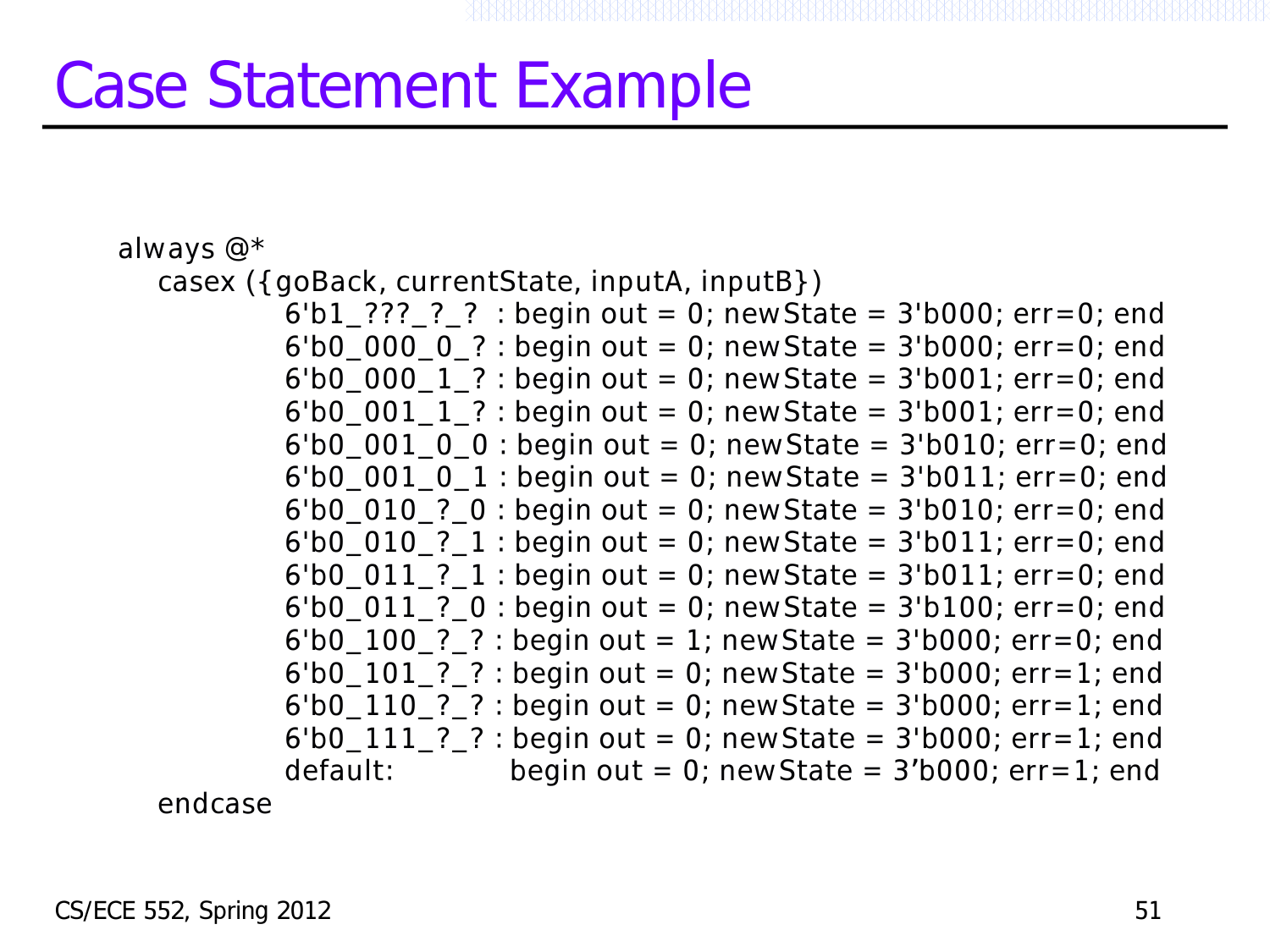

# Case Statement Example

always @*
	casex ({goBack, currentState, inputA, inputB})
		6'b1_???_?_?  : begin out = 0; newState = 3'b000; err=0; end
		6'b0_000_0_? : begin out = 0; newState = 3'b000; err=0; end
		6'b0_000_1_? : begin out = 0; newState = 3'b001; err=0; end
		6'b0_001_1_? : begin out = 0; newState = 3'b001; err=0; end
		6'b0_001_0_0 : begin out = 0; newState = 3'b010; err=0; end
		6'b0_001_0_1 : begin out = 0; newState = 3'b011; err=0; end
		6'b0_010_?_0 : begin out = 0; newState = 3'b010; err=0; end
		6'b0_010_?_1 : begin out = 0; newState = 3'b011; err=0; end
		6'b0_011_?_1 : begin out = 0; newState = 3'b011; err=0; end
		6'b0_011_?_0 : begin out = 0; newState = 3'b100; err=0; end
		6'b0_100_?_? : begin out = 1; newState = 3'b000; err=0; end
		6'b0_101_?_? : begin out = 0; newState = 3'b000; err=1; end
		6'b0_110_?_? : begin out = 0; newState = 3'b000; err=1; end
		6'b0_111_?_? : begin out = 0; newState = 3'b000; err=1; end
		default:              begin out = 0; newState = 3’b000; err=1; end
	endcase
CS/ECE 552, Spring 2012
51